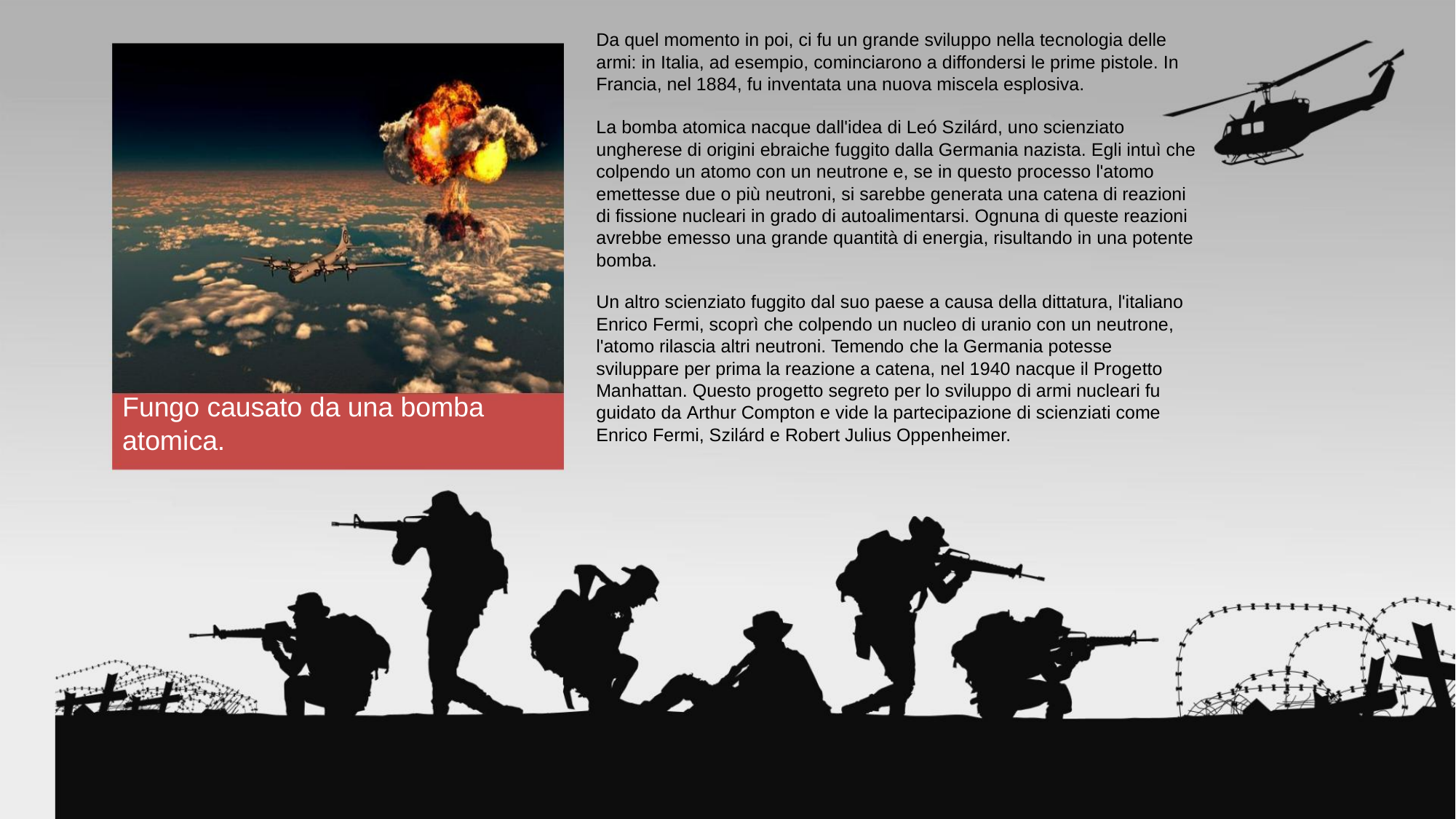

Da quel momento in poi, ci fu un grande sviluppo nella tecnologia delle
armi: in Italia, ad esempio, cominciarono a diffondersi le prime pistole. In
Francia, nel 1884, fu inventata una nuova miscela esplosiva.
La bomba atomica nacque dall'idea di Leó Szilárd, uno scienziato
ungherese di origini ebraiche fuggito dalla Germania nazista. Egli intuì che
colpendo un atomo con un neutrone e, se in questo processo l'atomo
emettesse due o più neutroni, si sarebbe generata una catena di reazioni
di fissione nucleari in grado di autoalimentarsi. Ognuna di queste reazioni
avrebbe emesso una grande quantità di energia, risultando in una potente
bomba.
Un altro scienziato fuggito dal suo paese a causa della dittatura, l'italiano
Enrico Fermi, scoprì che colpendo un nucleo di uranio con un neutrone,
l'atomo rilascia altri neutroni. Temendo che la Germania potesse
sviluppare per prima la reazione a catena, nel 1940 nacque il Progetto
Manhattan. Questo progetto segreto per lo sviluppo di armi nucleari fu
guidato da Arthur Compton e vide la partecipazione di scienziati come
Enrico Fermi, Szilárd e Robert Julius Oppenheimer.
Fungo causato da una bomba
atomica.